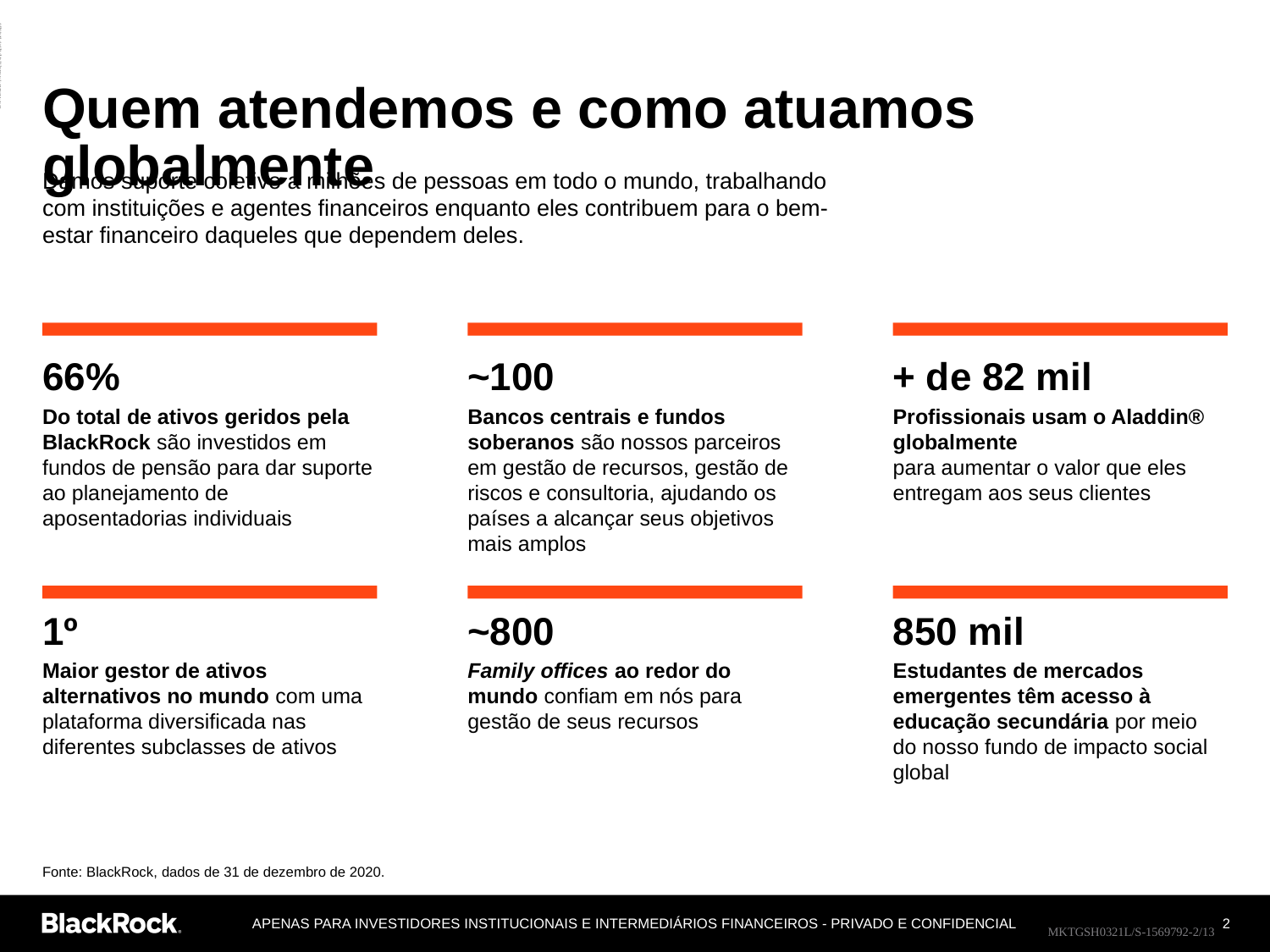

ADMASTER-STAMP!MKTGSH0321L/S-1569792-2/13
Quem atendemos e como atuamos globalmente
Damos suporte coletivo a milhões de pessoas em todo o mundo, trabalhando com instituições e agentes financeiros enquanto eles contribuem para o bem-estar financeiro daqueles que dependem deles.

66%
~100
+ de 82 mil
Do total de ativos geridos pela BlackRock são investidos em fundos de pensão para dar suporte ao planejamento de aposentadorias individuais
Bancos centrais e fundos soberanos são nossos parceiros em gestão de recursos, gestão de riscos e consultoria, ajudando os países a alcançar seus objetivos mais amplos
Profissionais usam o Aladdin® globalmente
para aumentar o valor que eles
entregam aos seus clientes

1º
~800
850 mil
Maior gestor de ativos alternativos no mundo com uma plataforma diversificada nas diferentes subclasses de ativos
Family offices ao redor do mundo confiam em nós para gestão de seus recursos

Estudantes de mercados emergentes têm acesso à educação secundária por meio do nosso fundo de impacto social global
Fonte: BlackRock, dados de 31 de dezembro de 2020.
APENAS PARA INVESTIDORES INSTITUCIONAIS E INTERMEDIÁRIOS FINANCEIROS - PRIVADO E CONFIDENCIAL
2
MKTGSH0321L/S-1569792-2/13